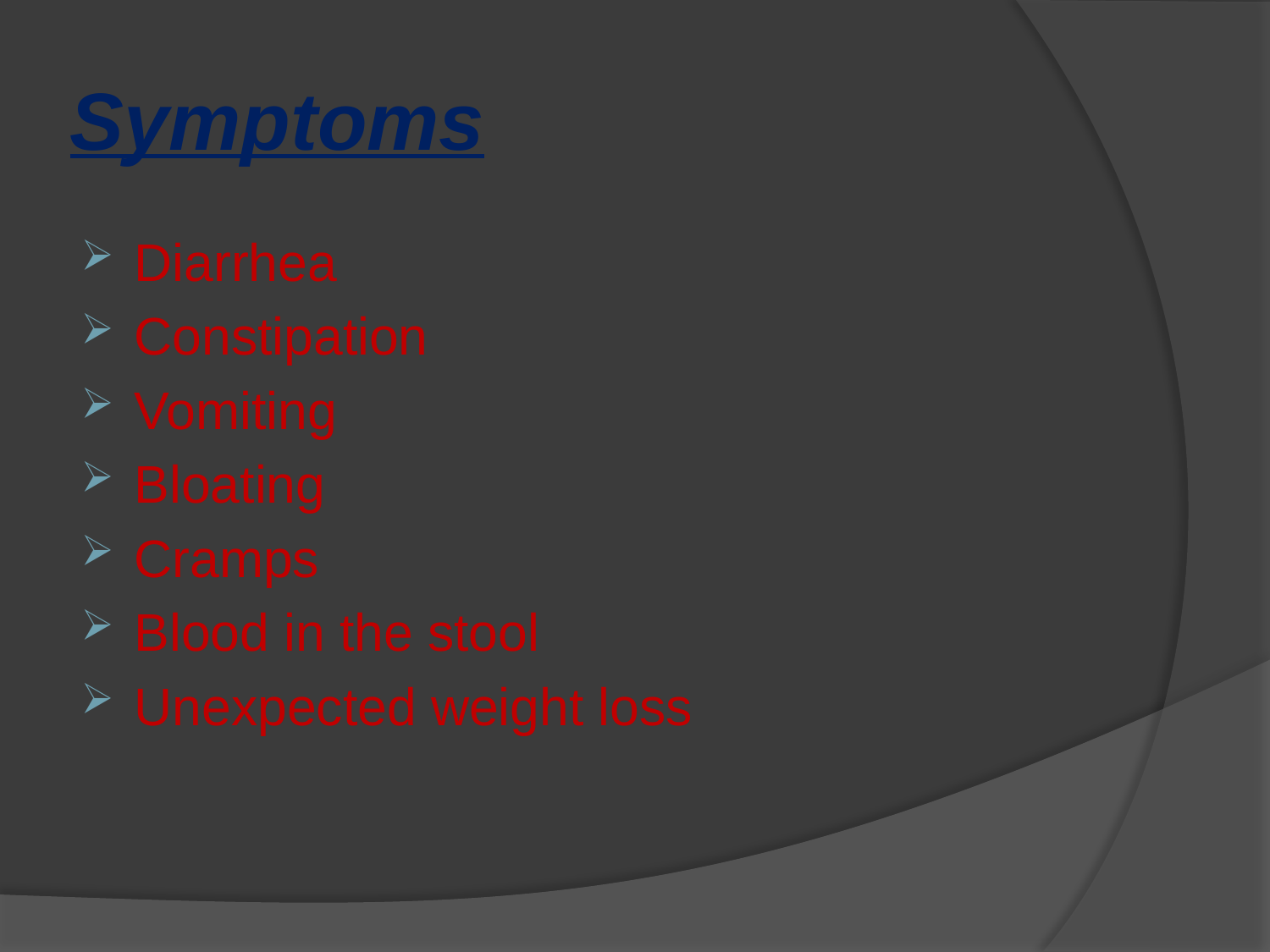

# Symptoms
Diarrhea
Constipation
Vomiting
Bloating
Cramps
Blood in the stool
Unexpected weight loss